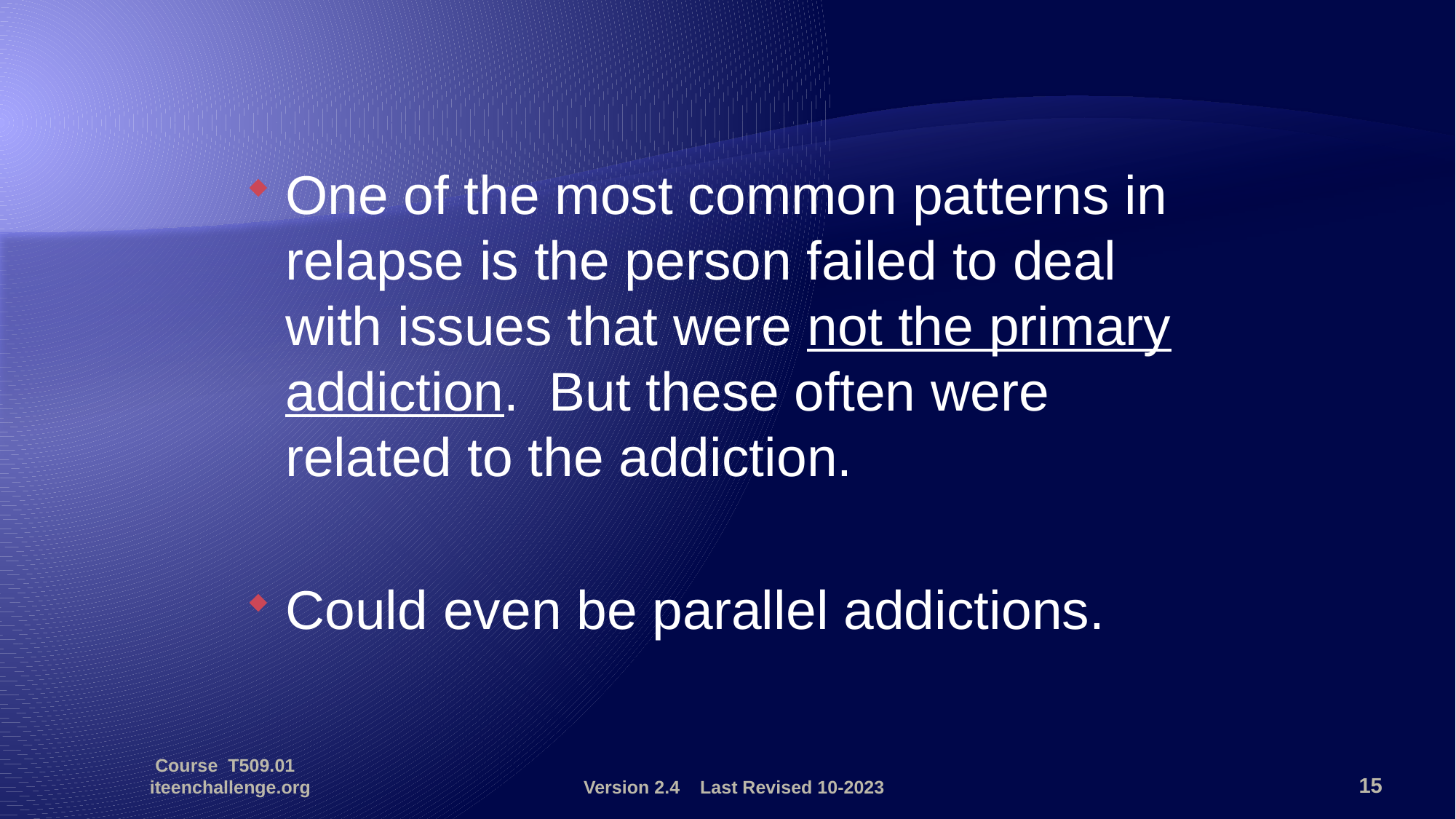

One of the most common patterns in relapse is the person failed to deal with issues that were not the primary addiction.  But these often were related to the addiction.

Could even be parallel addictions.
Course  T509.01   iteenchallenge.org
Version 2.4    Last Revised 10-2023
15